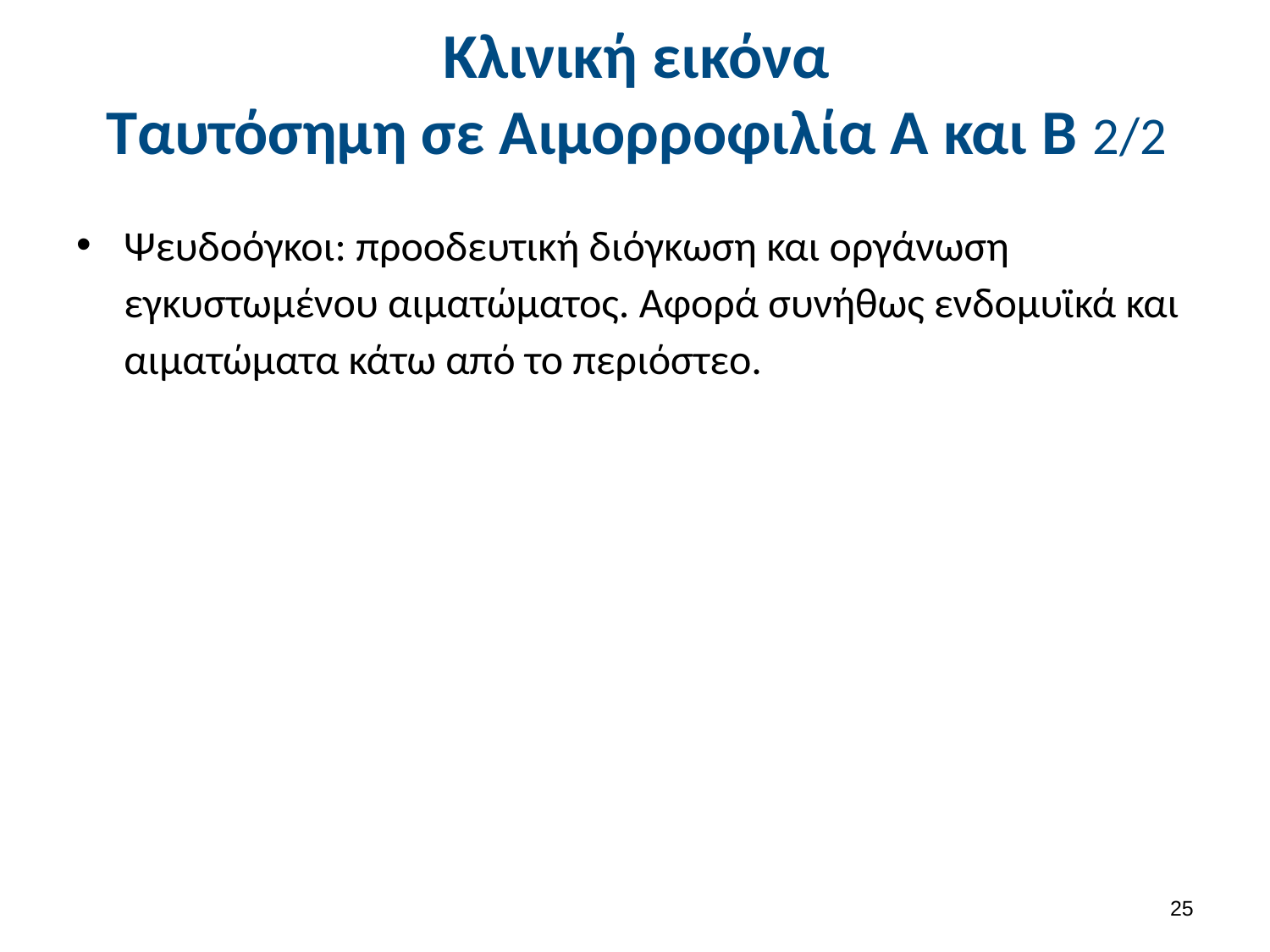

# Κλινική εικόνα Ταυτόσημη σε Αιμορροφιλία Α και Β 2/2
Ψευδοόγκοι: προοδευτική διόγκωση και οργάνωση εγκυστωμένου αιματώματος. Αφορά συνήθως ενδομυϊκά και αιματώματα κάτω από το περιόστεο.
25